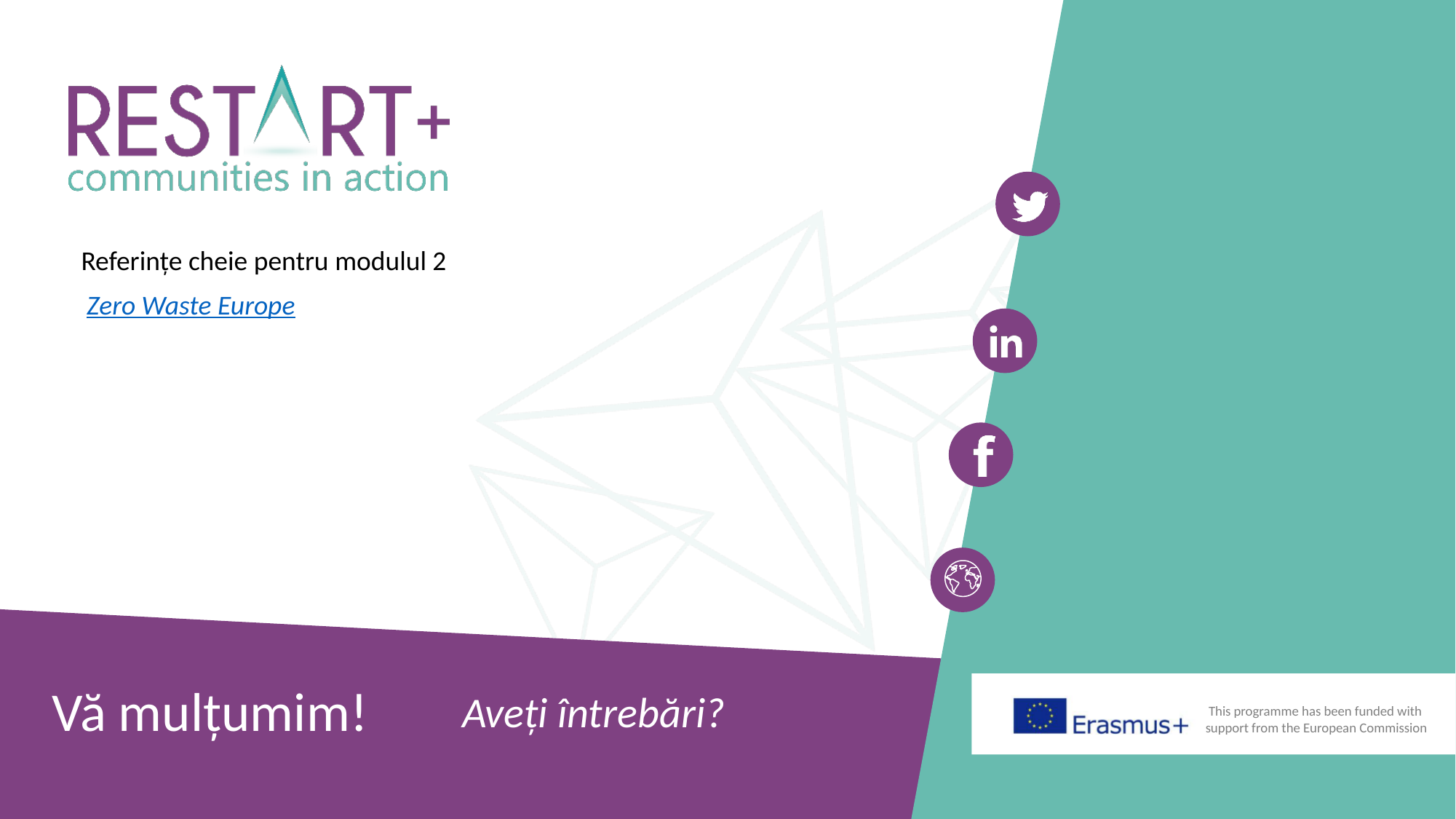

Zero Waste Europe

Referințe cheie pentru modulul 2

Vă mulțumim!
Aveți întrebări?